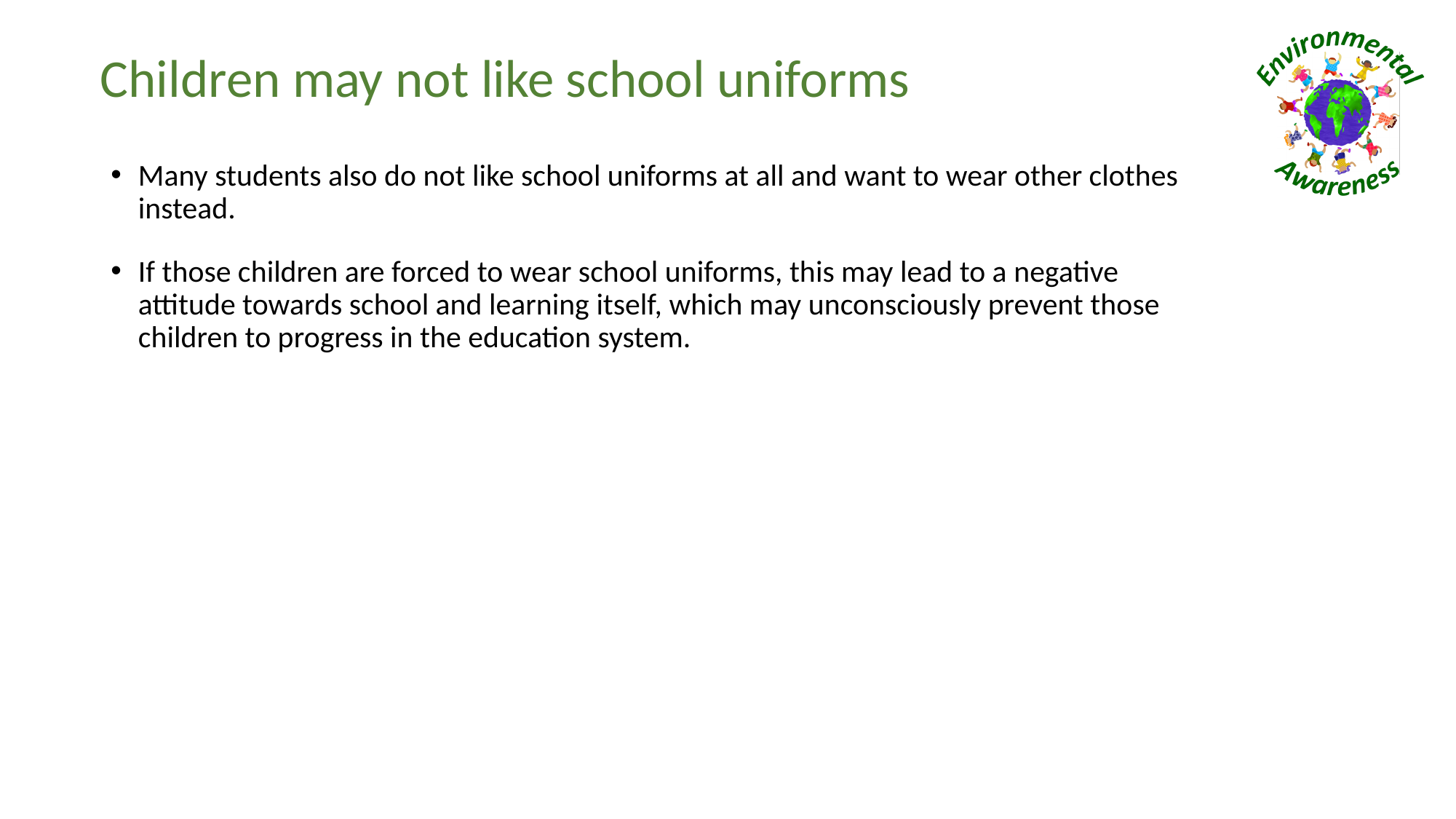

# Children may not like school uniforms
Many students also do not like school uniforms at all and want to wear other clothes instead.
If those children are forced to wear school uniforms, this may lead to a negative attitude towards school and learning itself, which may unconsciously prevent those children to progress in the education system.